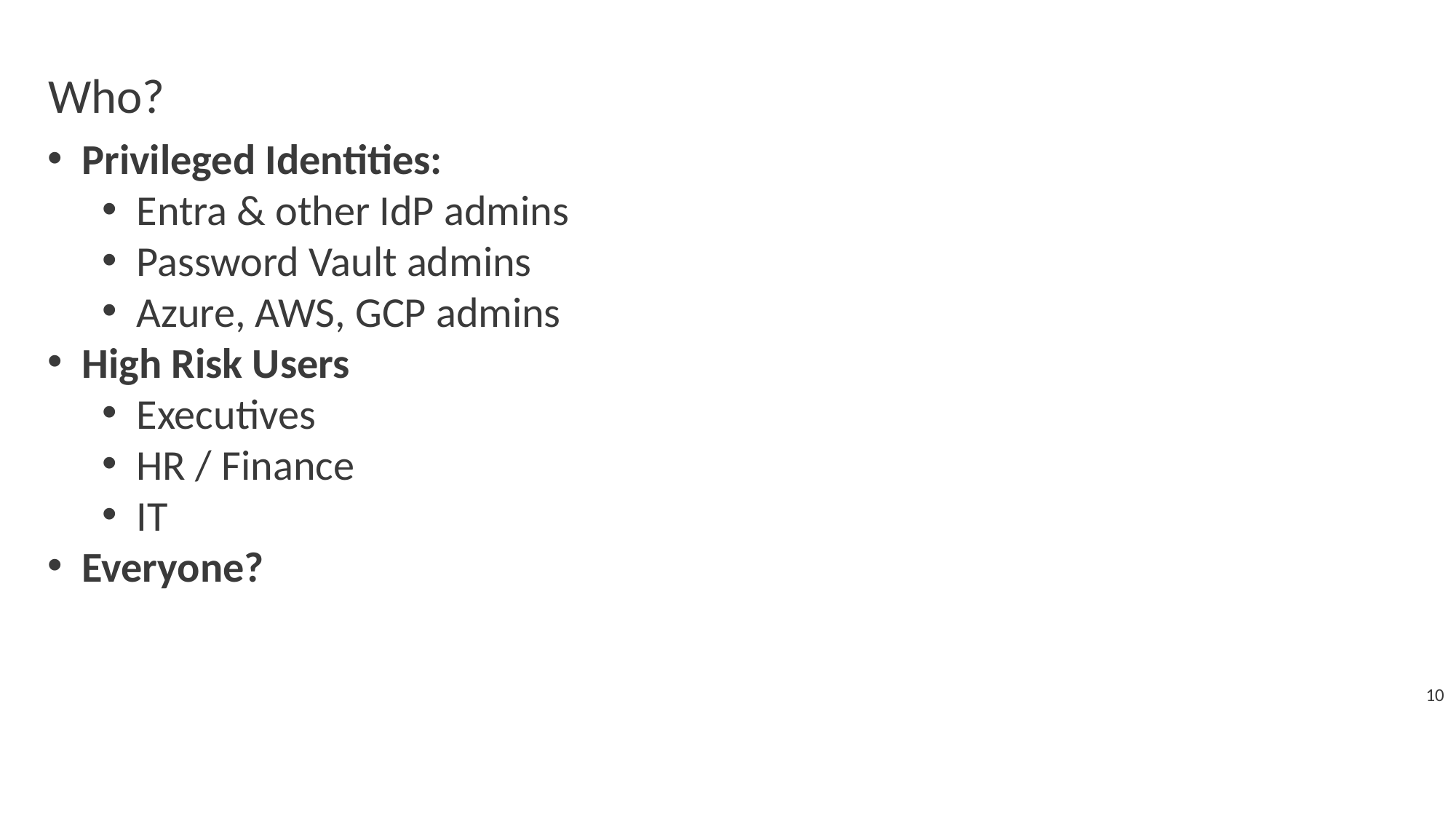

# Who?
Privileged Identities:
Entra & other IdP admins
Password Vault admins
Azure, AWS, GCP admins
High Risk Users
Executives
HR / Finance
IT
Everyone?